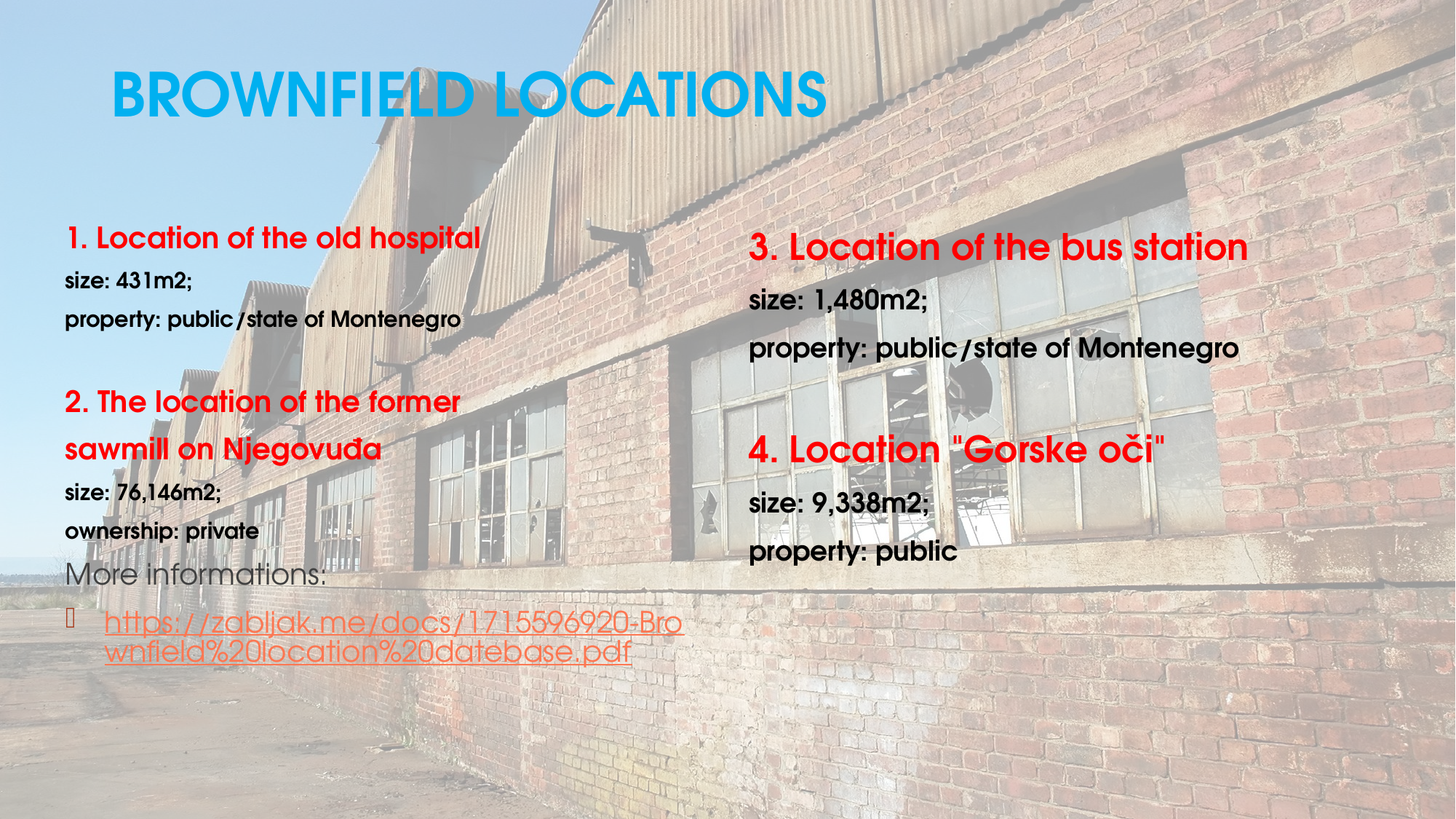

# BROWNFIELD LOCATIONS
1. Location of the old hospital
size: 431m2;
property: public/state of Montenegro

2. The location of the former
sawmill on Njegovuđa
size: 76,146m2;
ownership: private
More informations:
https://zabljak.me/docs/1715596920-Brownfield%20location%20datebase.pdf
3. Location of the bus station
size: 1,480m2;
property: public/state of Montenegro

4. Location "Gorske oči"
size: 9,338m2;
property: public